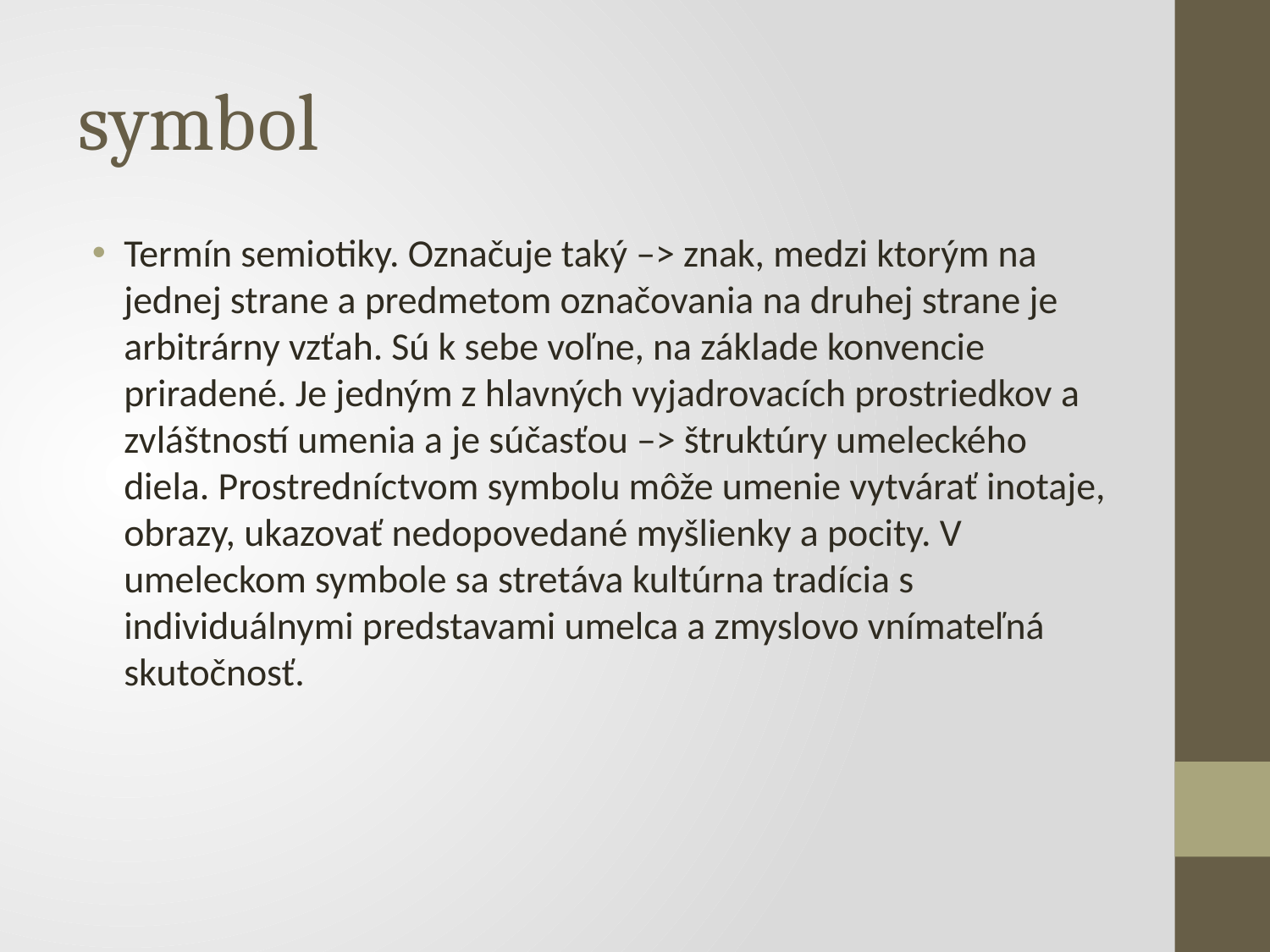

# symbol
Termín semiotiky. Označuje taký –> znak, medzi ktorým na jednej strane a predmetom označovania na druhej strane je arbitrárny vzťah. Sú k sebe voľne, na základe konvencie priradené. Je jedným z hlavných vyjadrovacích prostriedkov a zvláštností umenia a je súčasťou –> štruktúry umeleckého diela. Prostredníctvom symbolu môže umenie vytvárať inotaje, obrazy, ukazovať nedopovedané myšlienky a pocity. V umeleckom symbole sa stretáva kultúrna tradícia s individuálnymi predstavami umelca a zmyslovo vnímateľná skutočnosť.